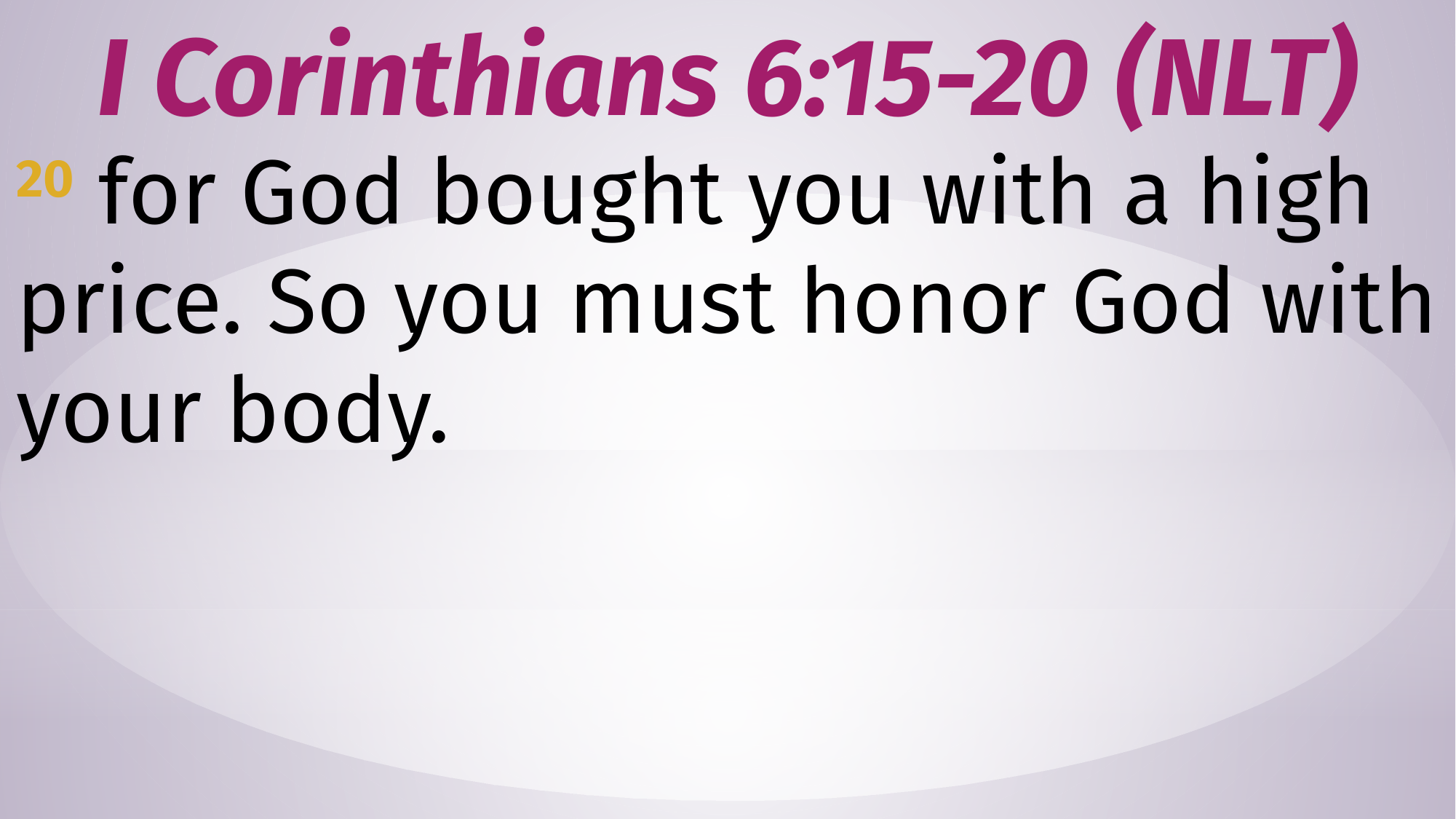

# I Corinthians 6:15-20 (NLT)
20 for God bought you with a high price. So you must honor God with your body.